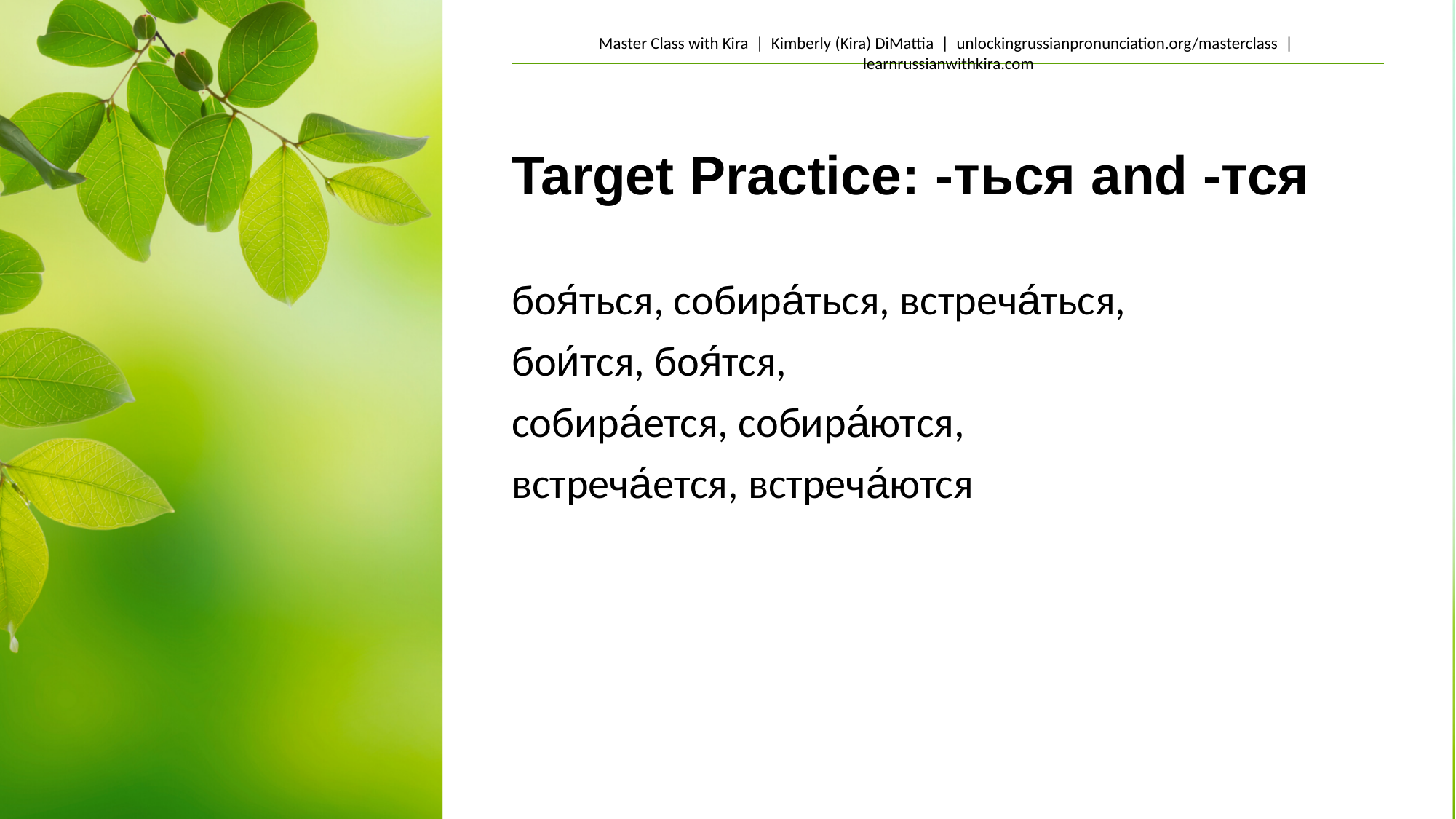

# Target Practice: -ться and -тся
боя́ться, собира́ться, встреча́ться,
бои́тся, боя́тся,
собира́ется, собира́ются,
встреча́ется, встреча́ются